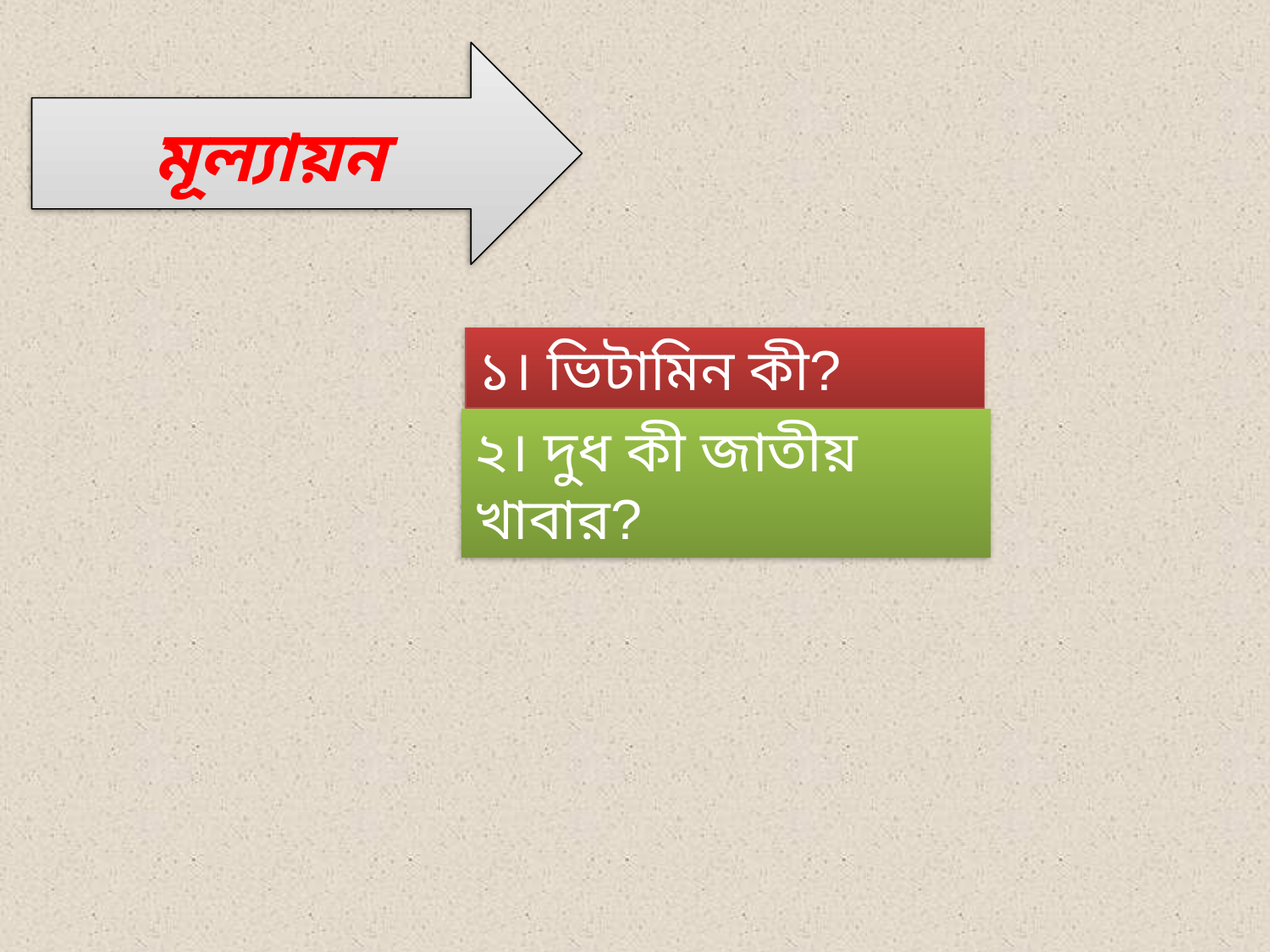

মূল্যায়ন
১। ভিটামিন কী?
২। দুধ কী জাতীয় খাবার?